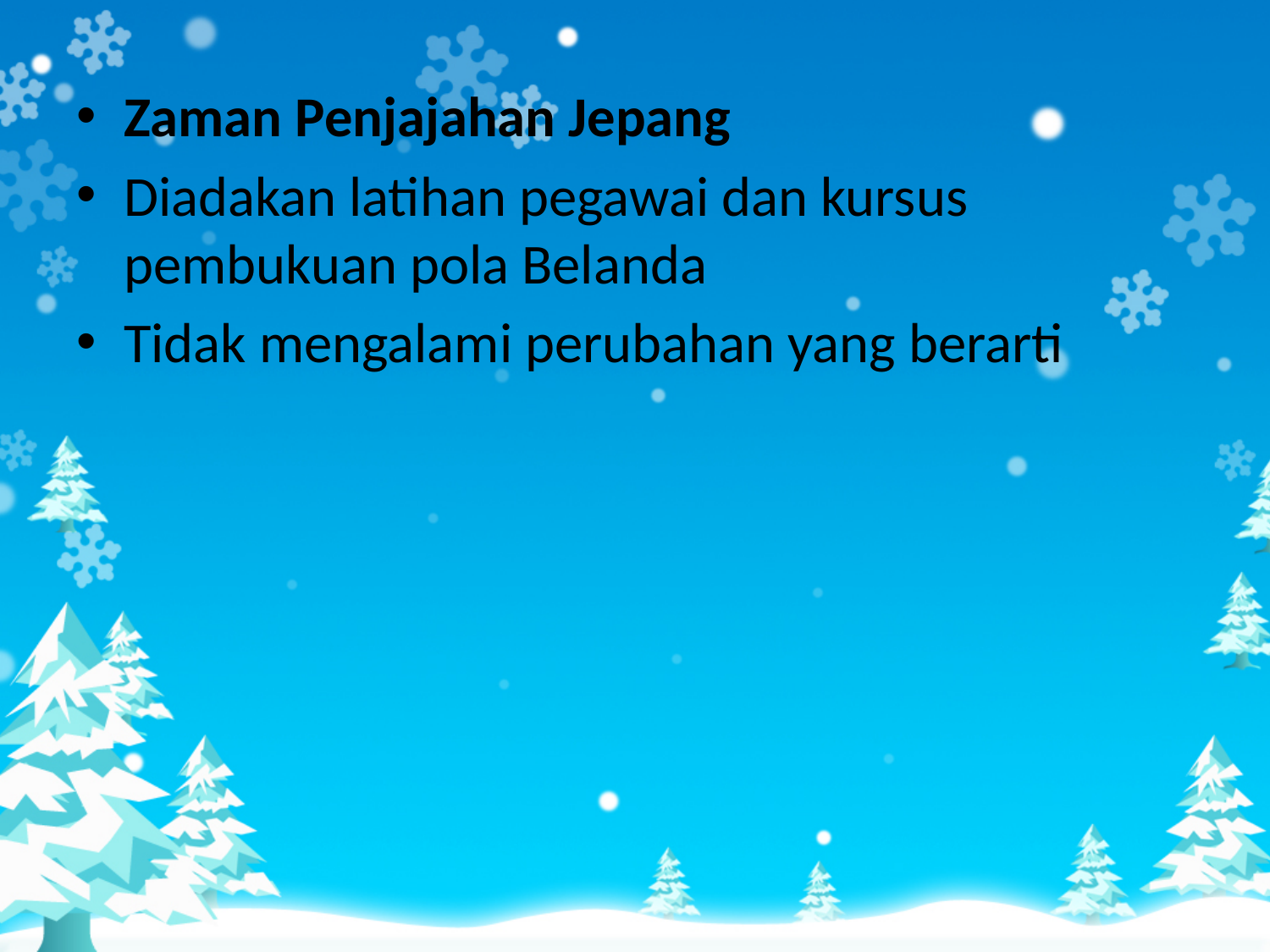

Zaman Penjajahan Jepang
Diadakan latihan pegawai dan kursus pembukuan pola Belanda
Tidak mengalami perubahan yang berarti